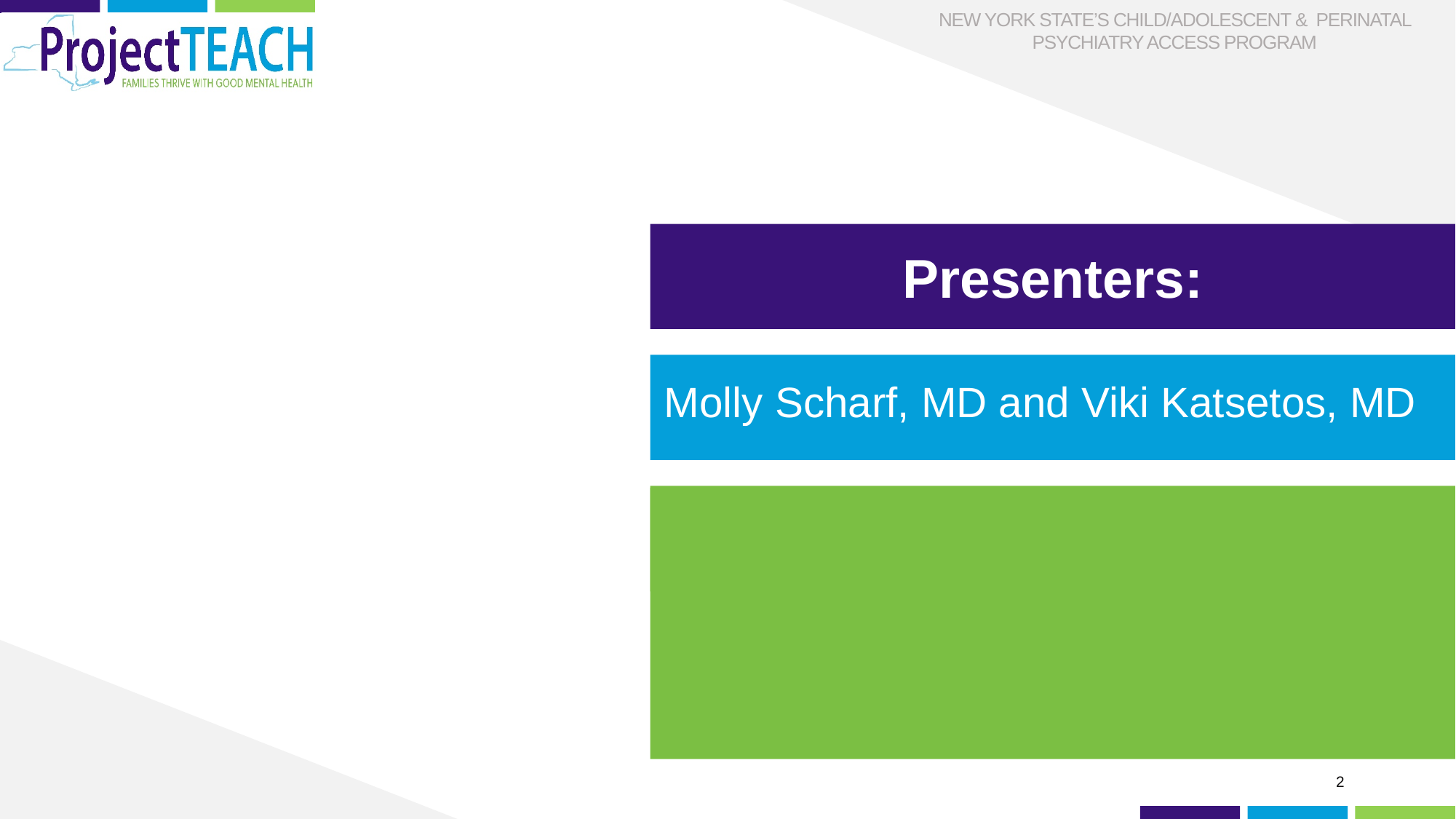

# Presenters:
Molly Scharf, MD and Viki Katsetos, MD

2